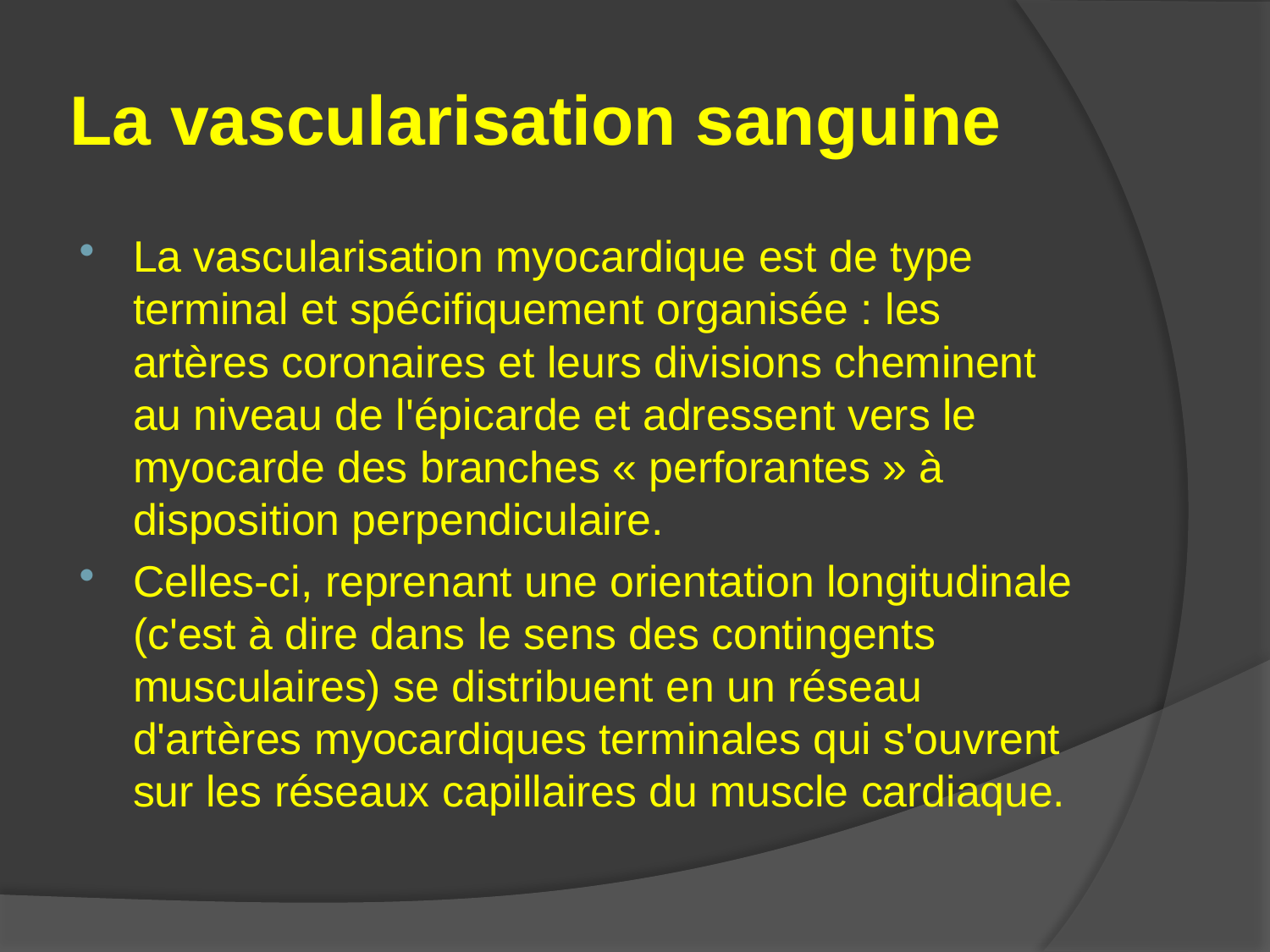

# La vascularisation sanguine
La vascularisation myocardique est de type terminal et spécifiquement organisée : les artères coronaires et leurs divisions cheminent au niveau de l'épicarde et adressent vers le myocarde des branches « perforantes » à disposition perpendiculaire.
Celles-ci, reprenant une orientation longitudinale (c'est à dire dans le sens des contingents musculaires) se distribuent en un réseau d'artères myocardiques terminales qui s'ouvrent sur les réseaux capillaires du muscle cardiaque.